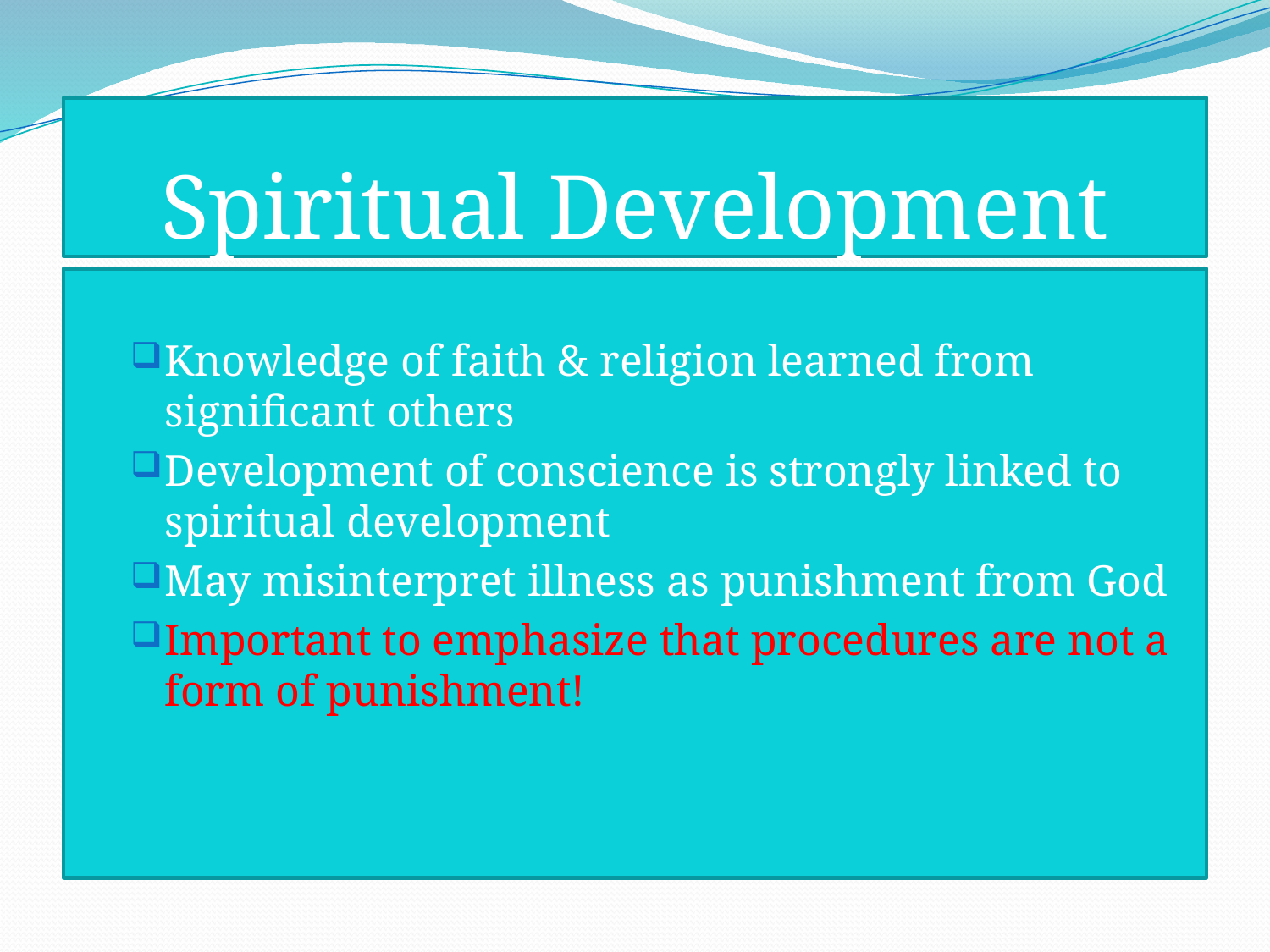

# Spiritual Development

Knowledge of faith & religion learned from significant others
Development of conscience is strongly linked to spiritual development
May misinterpret illness as punishment from God
Important to emphasize that procedures are not a form of punishment!